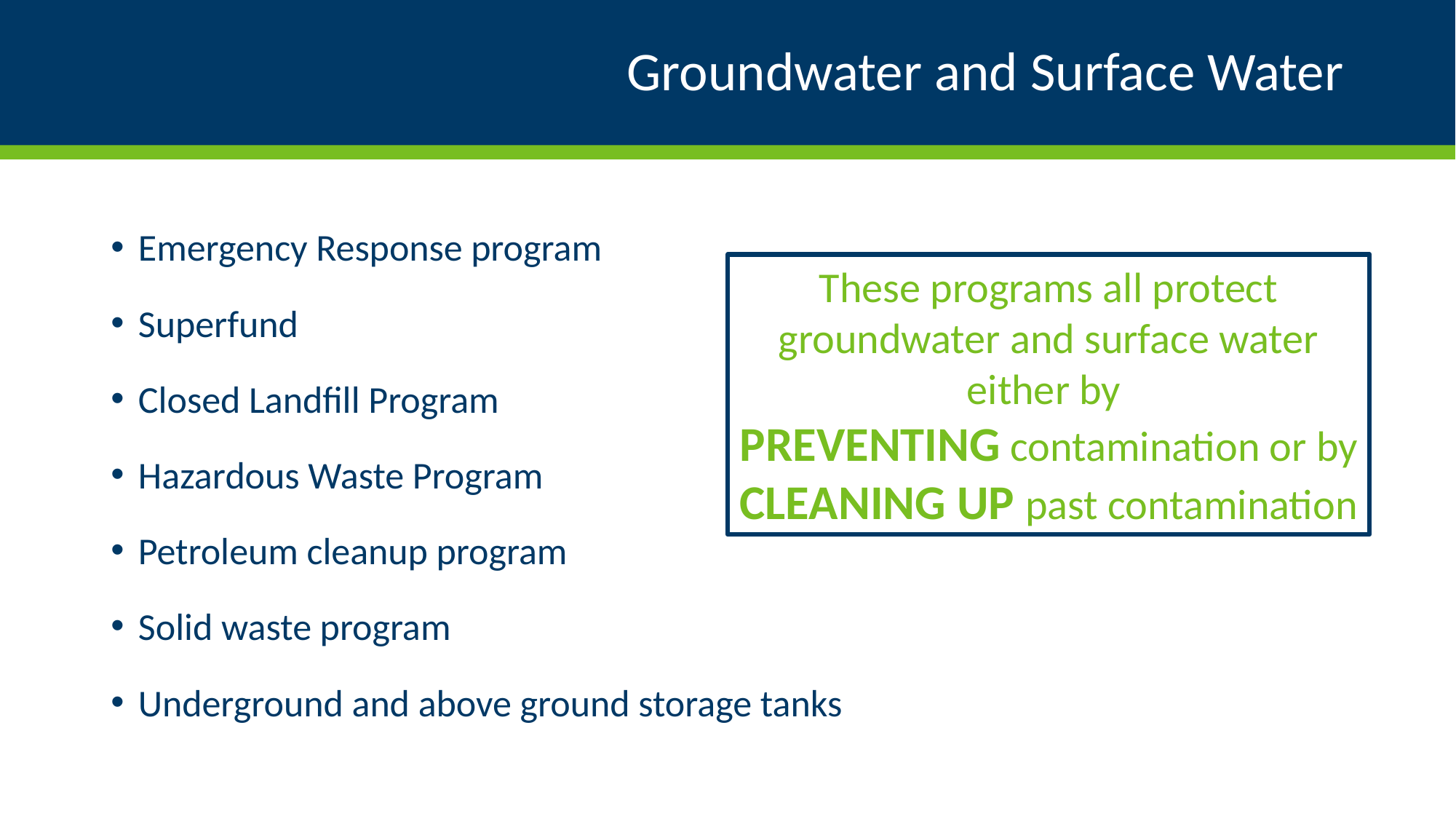

# Groundwater and Surface Water
Emergency Response program
Superfund
Closed Landfill Program
Hazardous Waste Program
Petroleum cleanup program
Solid waste program
Underground and above ground storage tanks
These programs all protect groundwater and surface water either by
PREVENTING contamination or by CLEANING UP past contamination